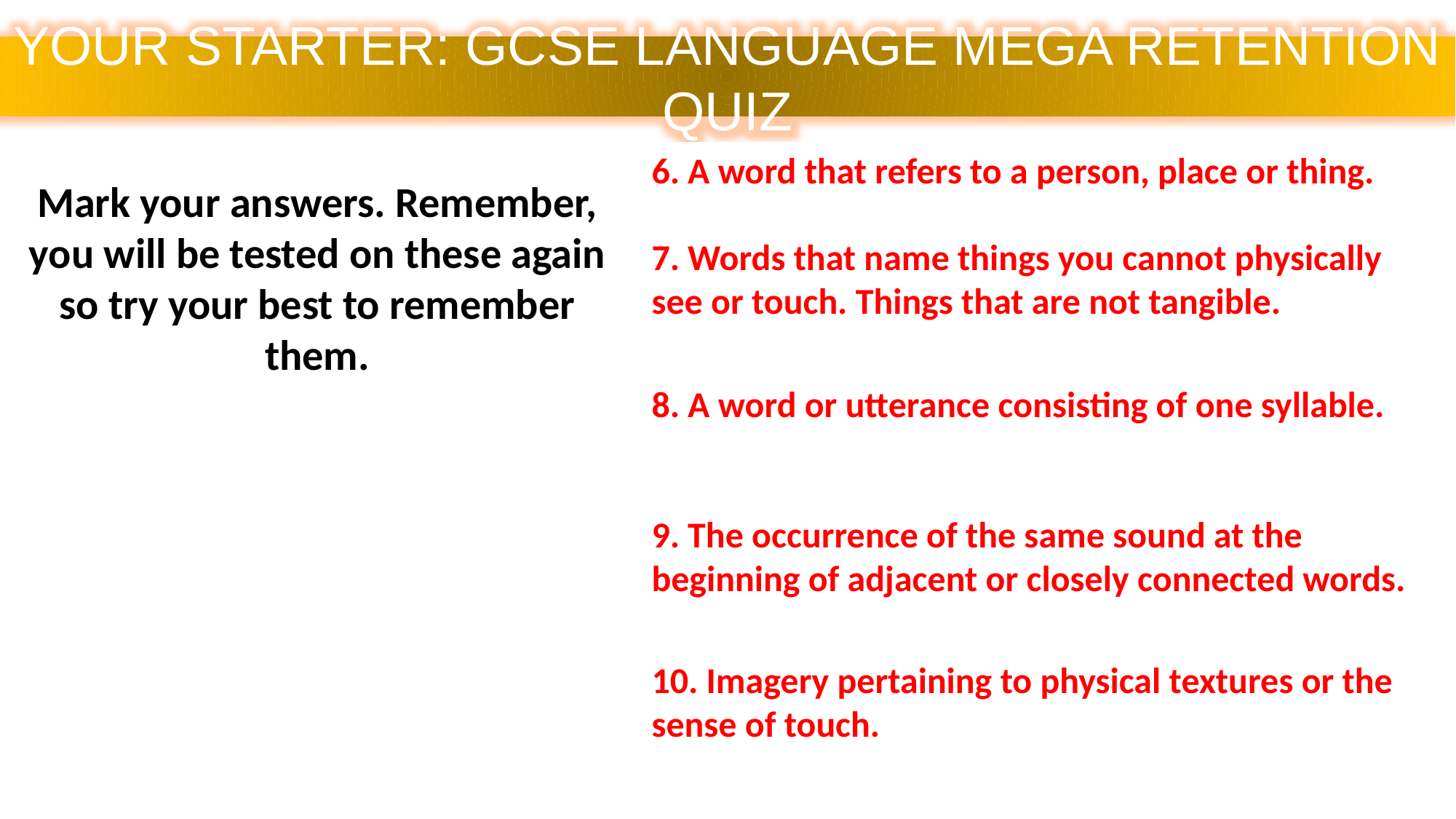

YOUR STARTER: GCSE LANGUAGE MEGA RETENTION QUIZ
6. What is a noun?

7. What is an abstract noun?

8. If something is monosyllabic, what is it?

9. What is alliteration?

10. What is tactile imagery?

6. A word that refers to a person, place or thing.
Mark your answers. Remember, you will be tested on these again so try your best to remember them.
7. Words that name things you cannot physically see or touch. Things that are not tangible.
8. A word or utterance consisting of one syllable.

9. The occurrence of the same sound at the beginning of adjacent or closely connected words.
10. Imagery pertaining to physical textures or the sense of touch.